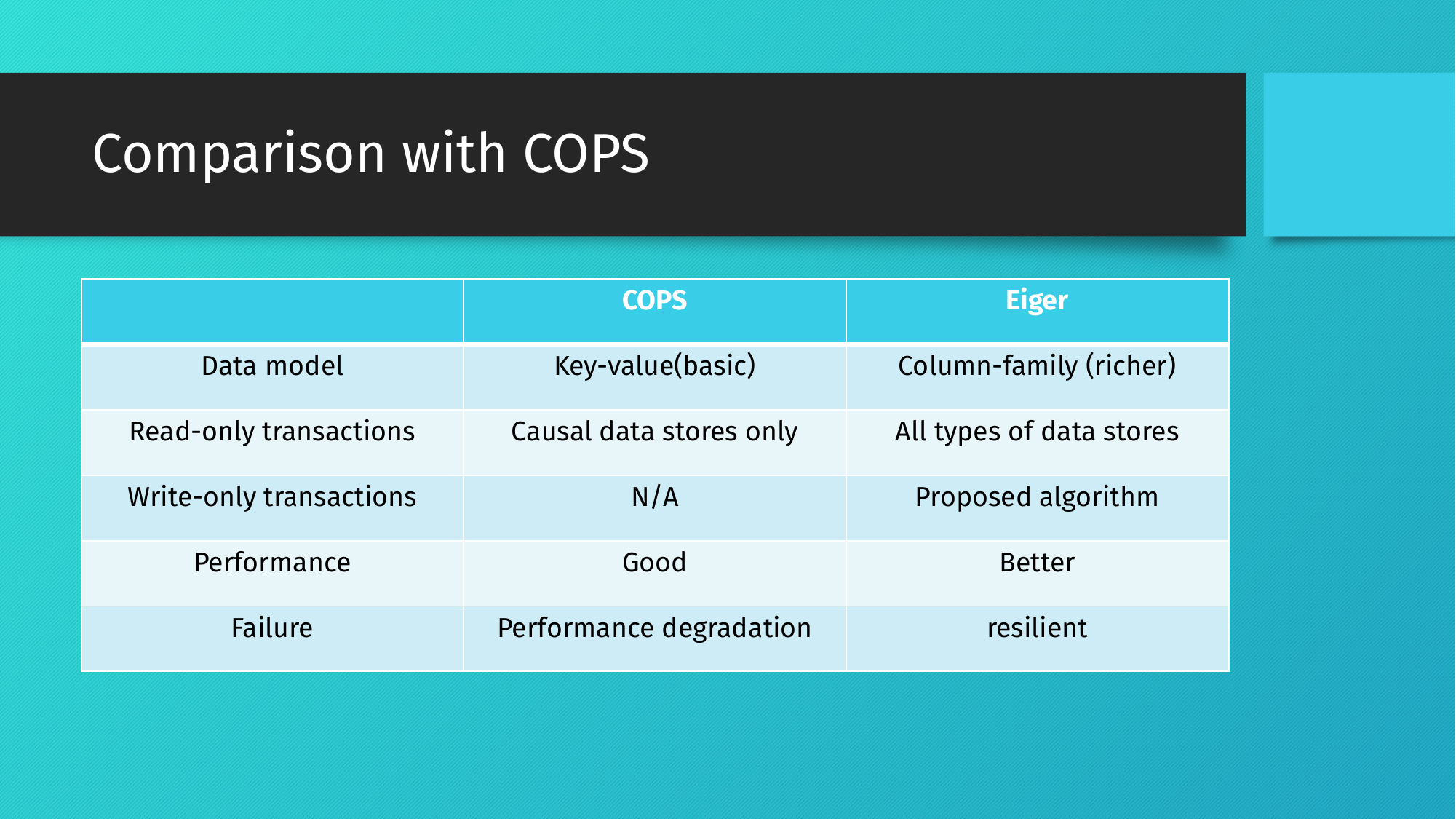

# Comparison with COPS
|  | COPS | Eiger |
| --- | --- | --- |
| Data model | Key-value(basic) | Column-family (richer) |
| Read-only transactions | Causal data stores only | All types of data stores |
| Write-only transactions | N/A | Proposed algorithm |
| Performance | Good | Better |
| Failure | Performance degradation | resilient |